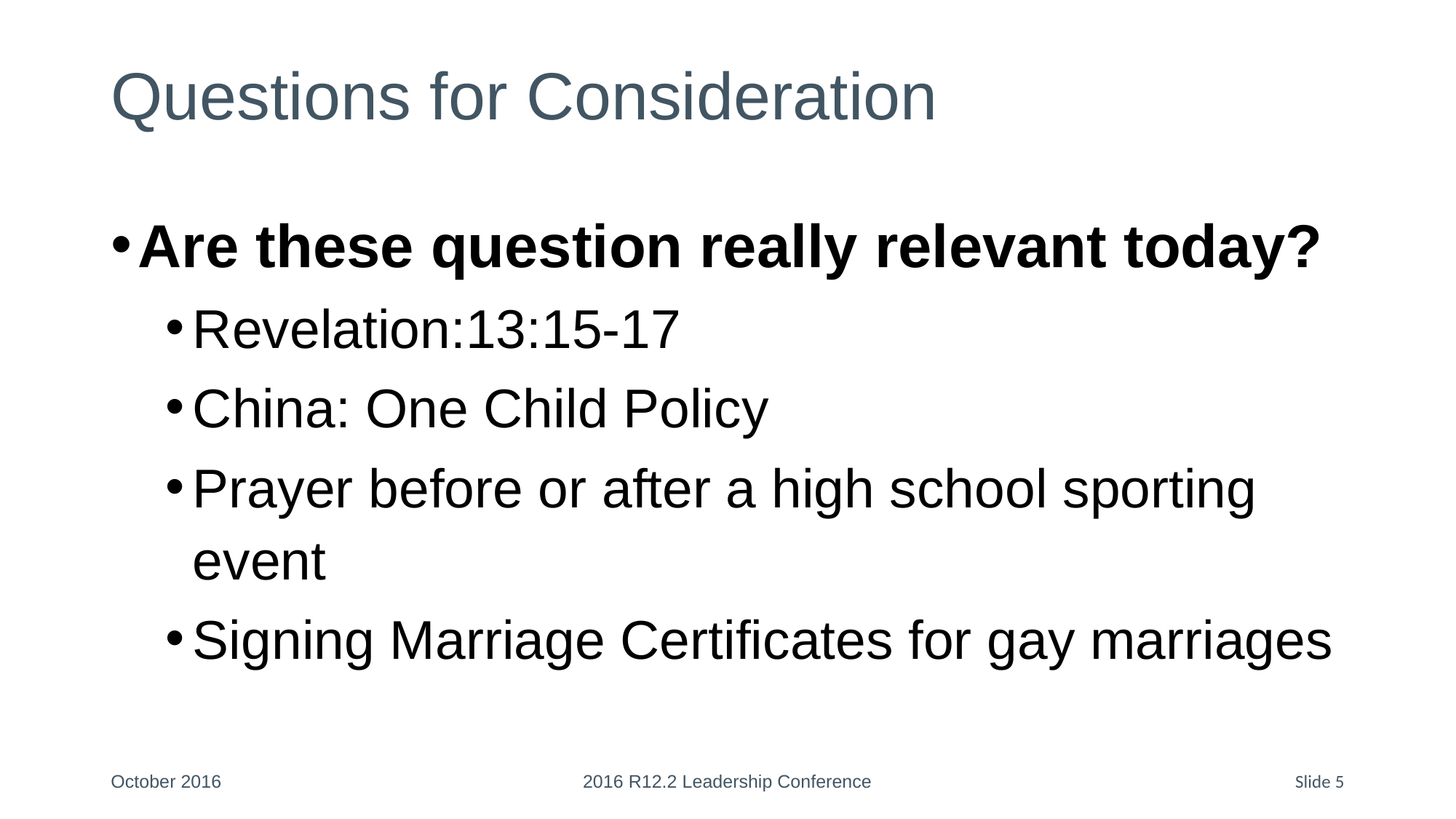

# Questions for Consideration
Are these question really relevant today?
Revelation:13:15-17
China: One Child Policy
Prayer before or after a high school sporting event
Signing Marriage Certificates for gay marriages
October 2016
2016 R12.2 Leadership Conference
Slide 5